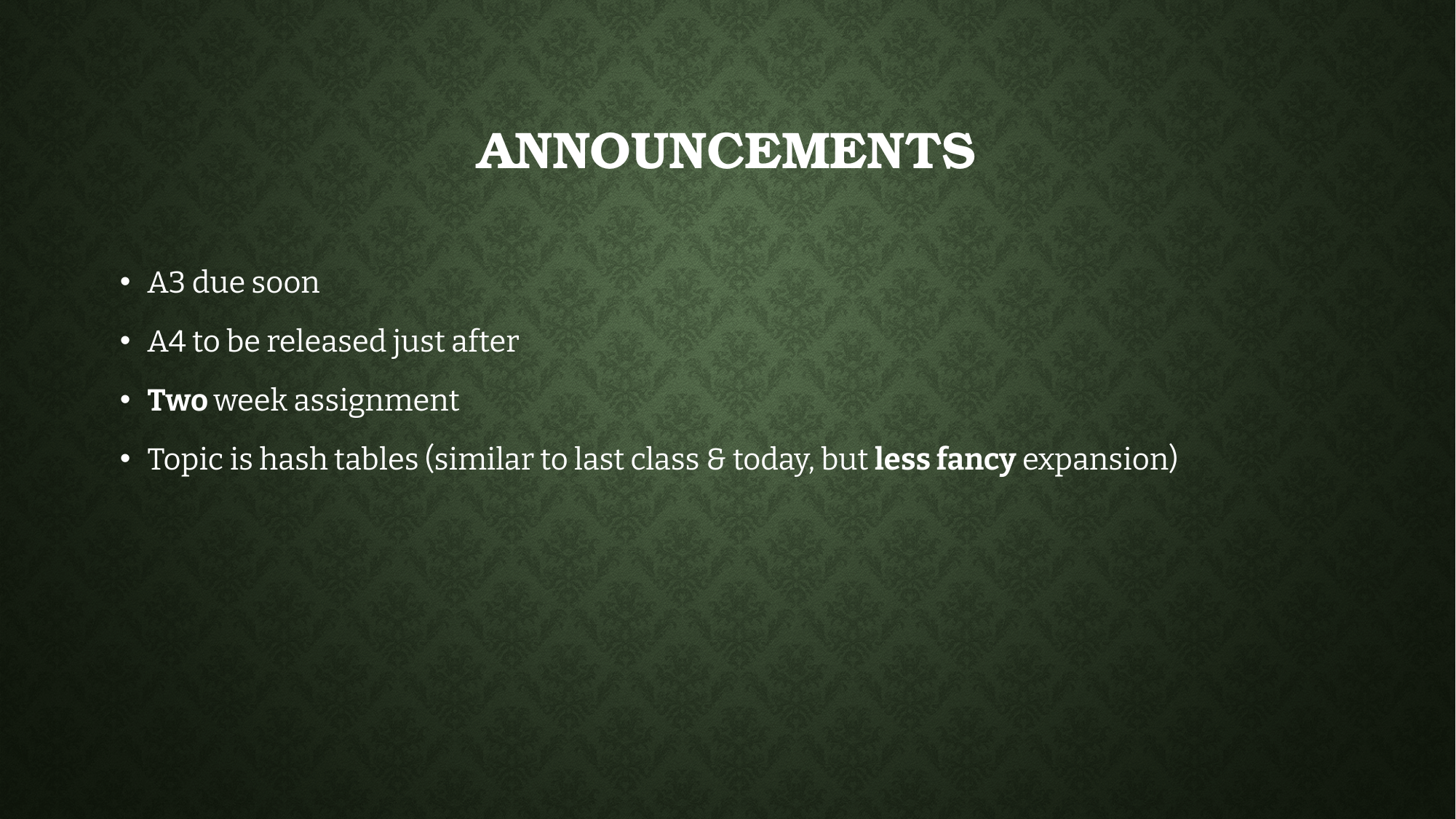

# Announcements
A3 due soon
A4 to be released just after
Two week assignment
Topic is hash tables (similar to last class & today, but less fancy expansion)